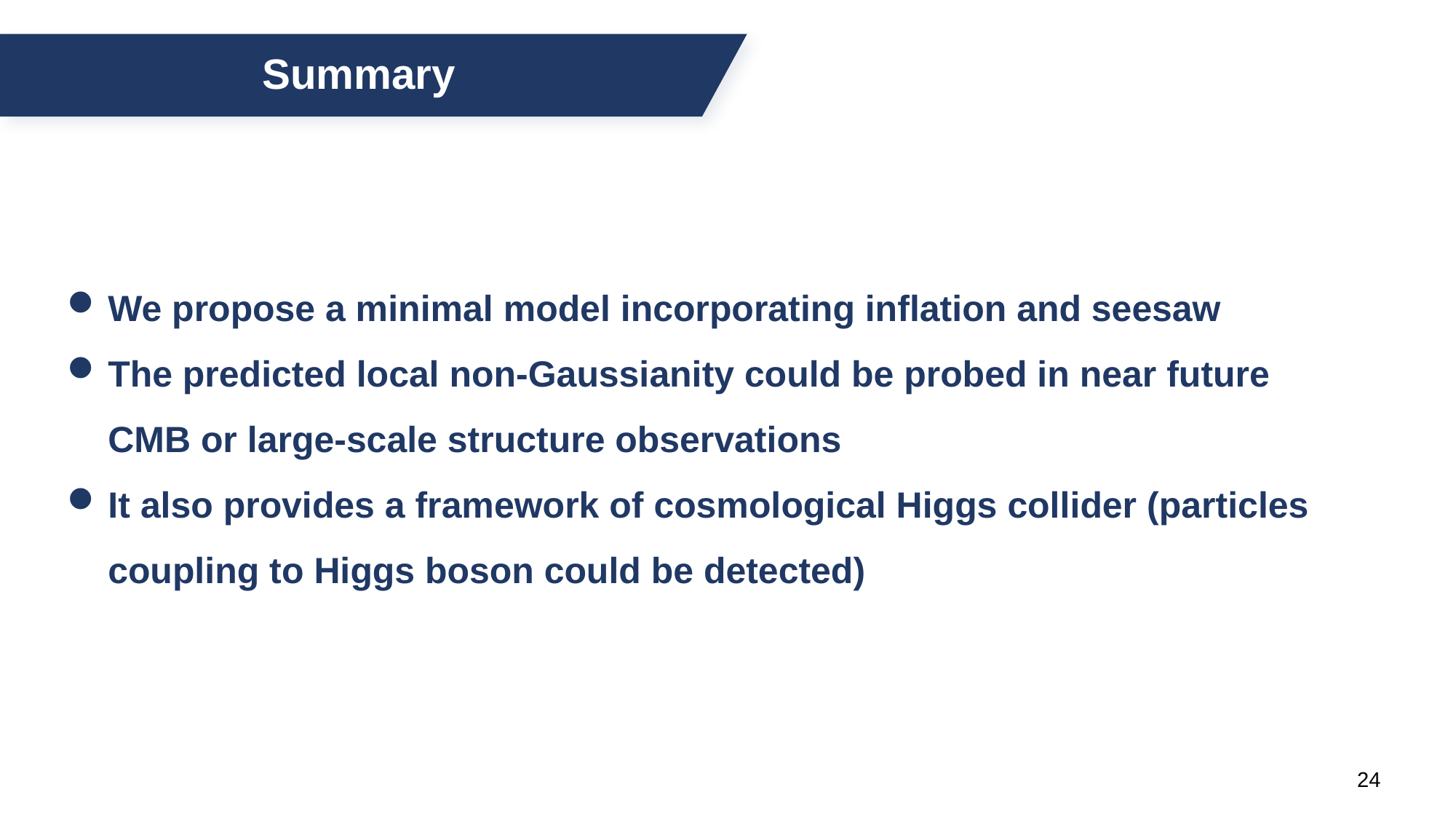

Summary
We propose a minimal model incorporating inflation and seesaw
The predicted local non-Gaussianity could be probed in near future CMB or large-scale structure observations
It also provides a framework of cosmological Higgs collider (particles coupling to Higgs boson could be detected)